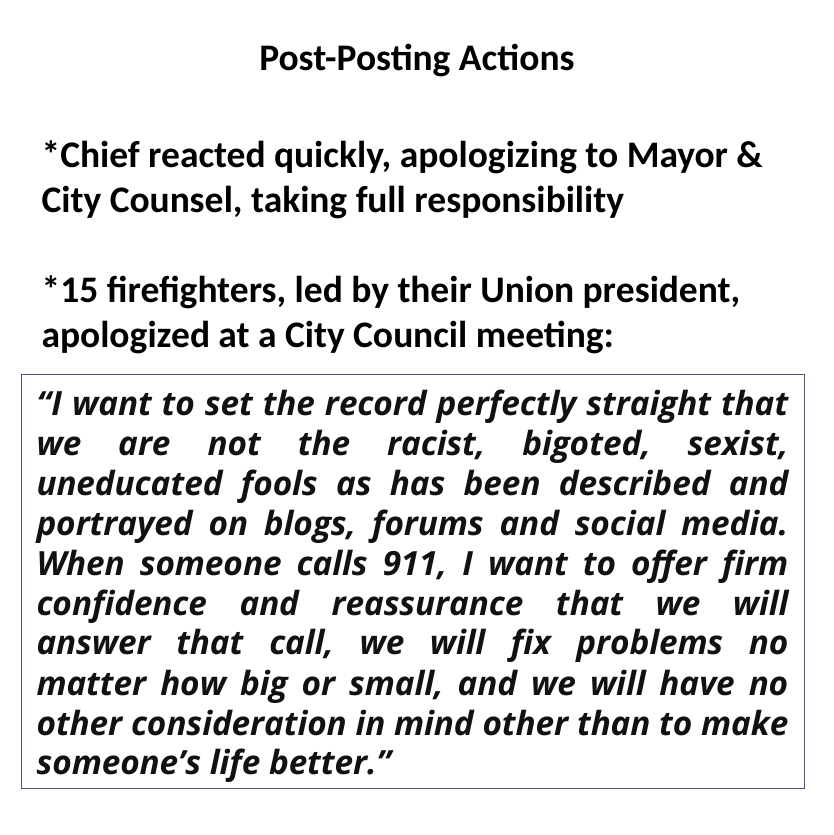

# Post-Posting Actions
*Chief reacted quickly, apologizing to Mayor & City Counsel, taking full responsibility

*15 firefighters, led by their Union president, apologized at a City Council meeting:

“I want to set the record perfectly straight that we are not the racist, bigoted, sexist, uneducated fools as has been described and portrayed on blogs, forums and social media. When someone calls 911, I want to offer firm confidence and reassurance that we will answer that call, we will fix problems no matter how big or small, and we will have no other consideration in mind other than to make someone’s life better.”